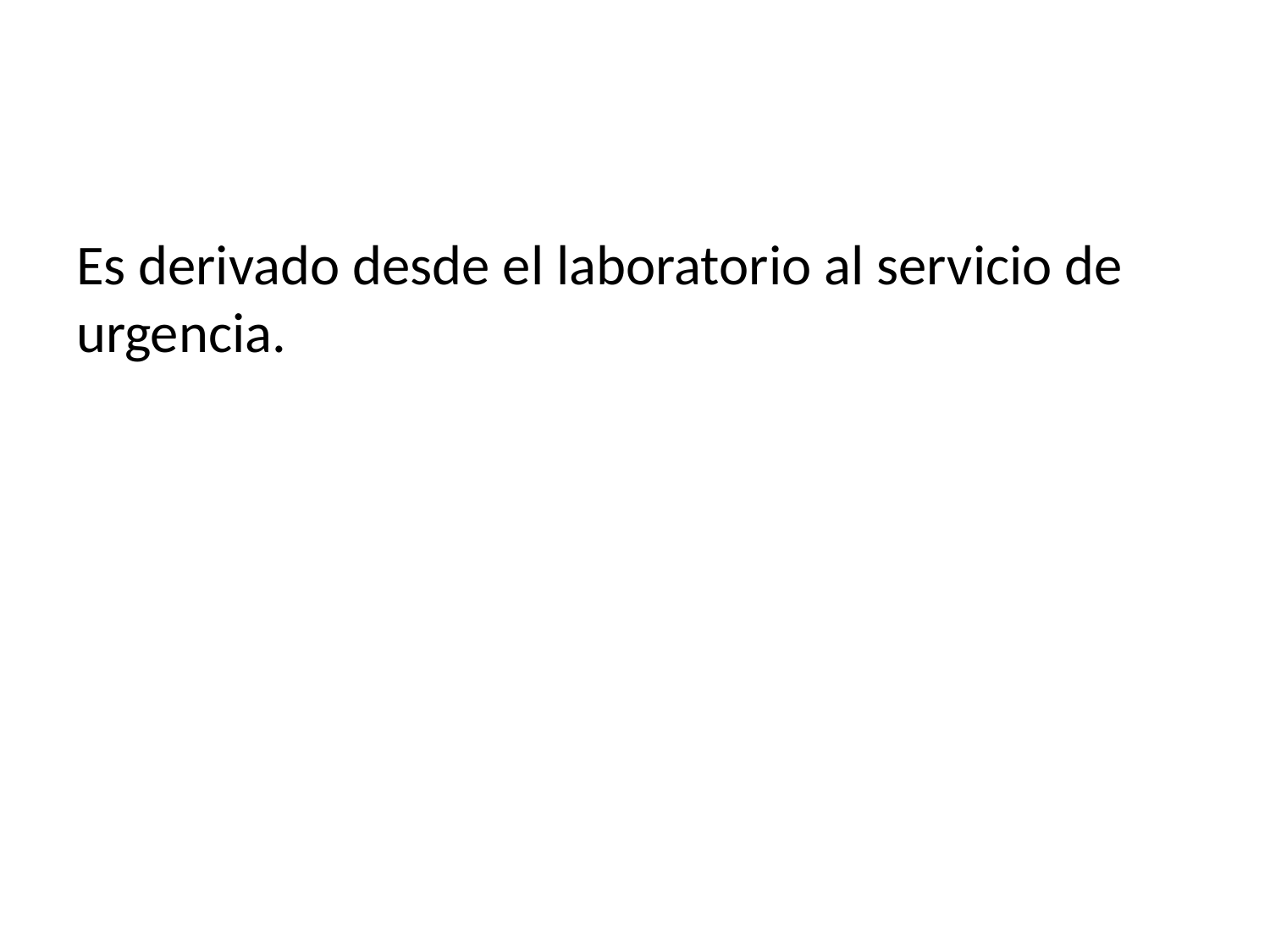

Es derivado desde el laboratorio al servicio de urgencia.